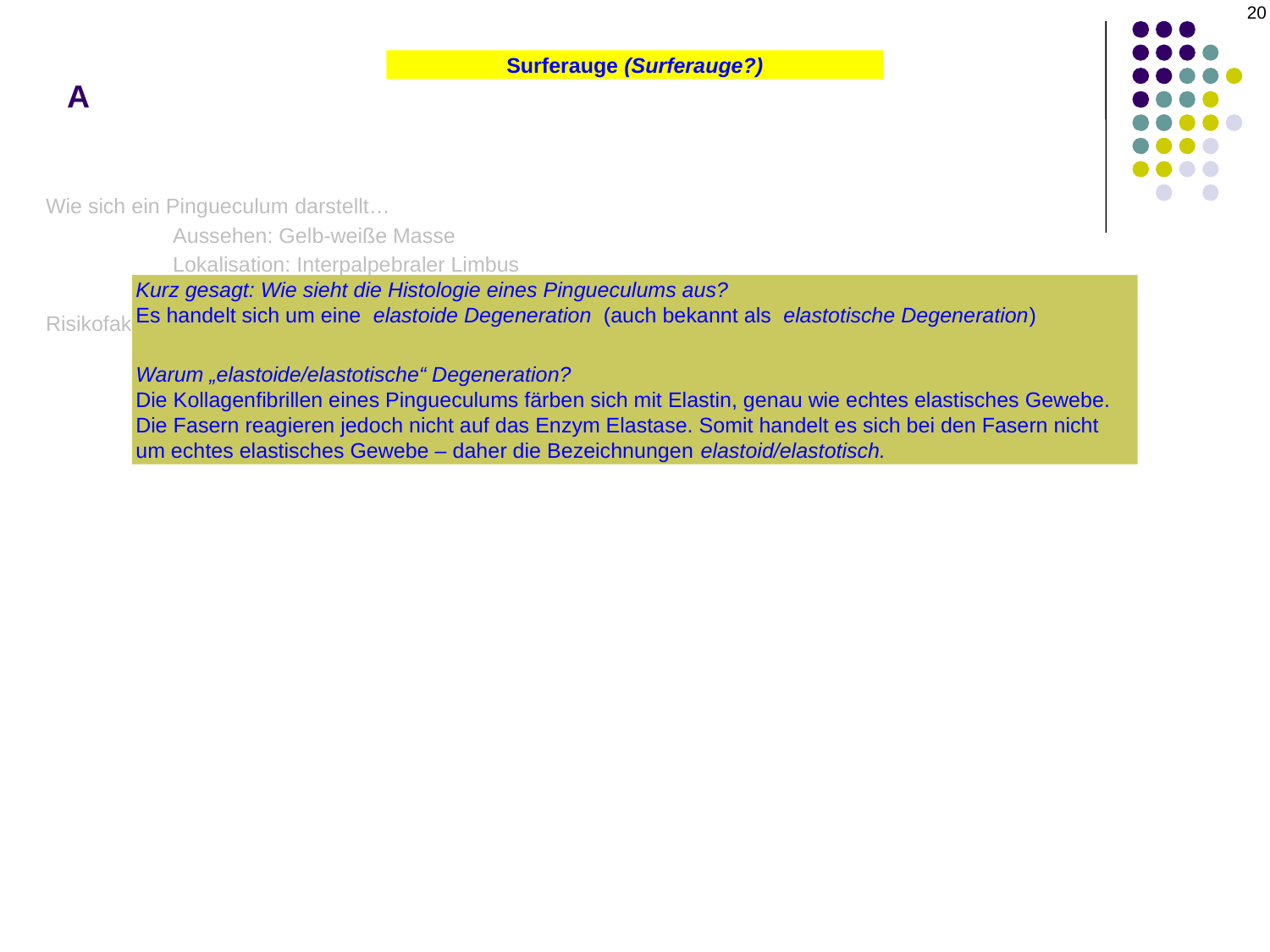

20
# A
Surferauge (Surferauge?)
Wie sich ein Pingueculum darstellt…
	Aussehen: Gelb-weiße Masse
	Lokalisation: Interpalpebraler Limbus
	Lateralität: Beidseitig
Risikofaktoren für ein Pingueculum:
	--Alter
	--UV-Exposition
	--Staub-/Windschäden
Kurz gesagt: Wie sieht die Histologie eines Pingueculums aus?
Es handelt sich um eine  elastoide Degeneration  (auch bekannt als  elastotische Degeneration)

Warum „elastoide/elastotische“ Degeneration?
Die Kollagenfibrillen eines Pingueculums färben sich mit Elastin, genau wie echtes elastisches Gewebe. Die Fasern reagieren jedoch nicht auf das Enzym Elastase. Somit handelt es sich bei den Fasern nicht um echtes elastisches Gewebe – daher die Bezeichnungen elastoid/elastotisch.